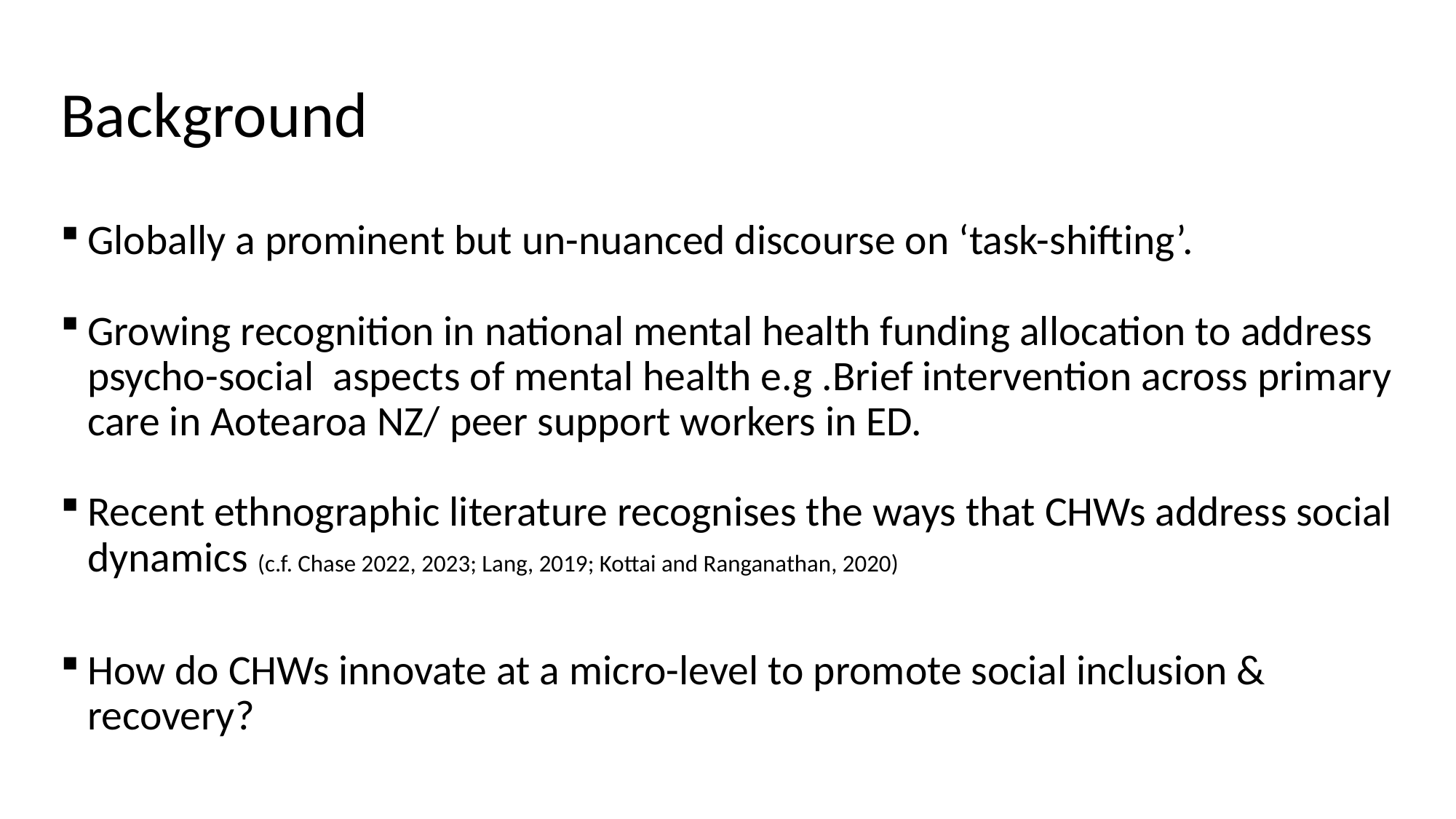

# Background
Globally a prominent but un-nuanced discourse on ‘task-shifting’.

Growing recognition in national mental health funding allocation to address psycho-social  aspects of mental health e.g .Brief intervention across primary care in Aotearoa NZ/ peer support workers in ED.

Recent ethnographic literature recognises the ways that CHWs address social dynamics (c.f. Chase 2022, 2023; Lang, 2019; Kottai and Ranganathan, 2020)

How do CHWs innovate at a micro-level to promote social inclusion & recovery?